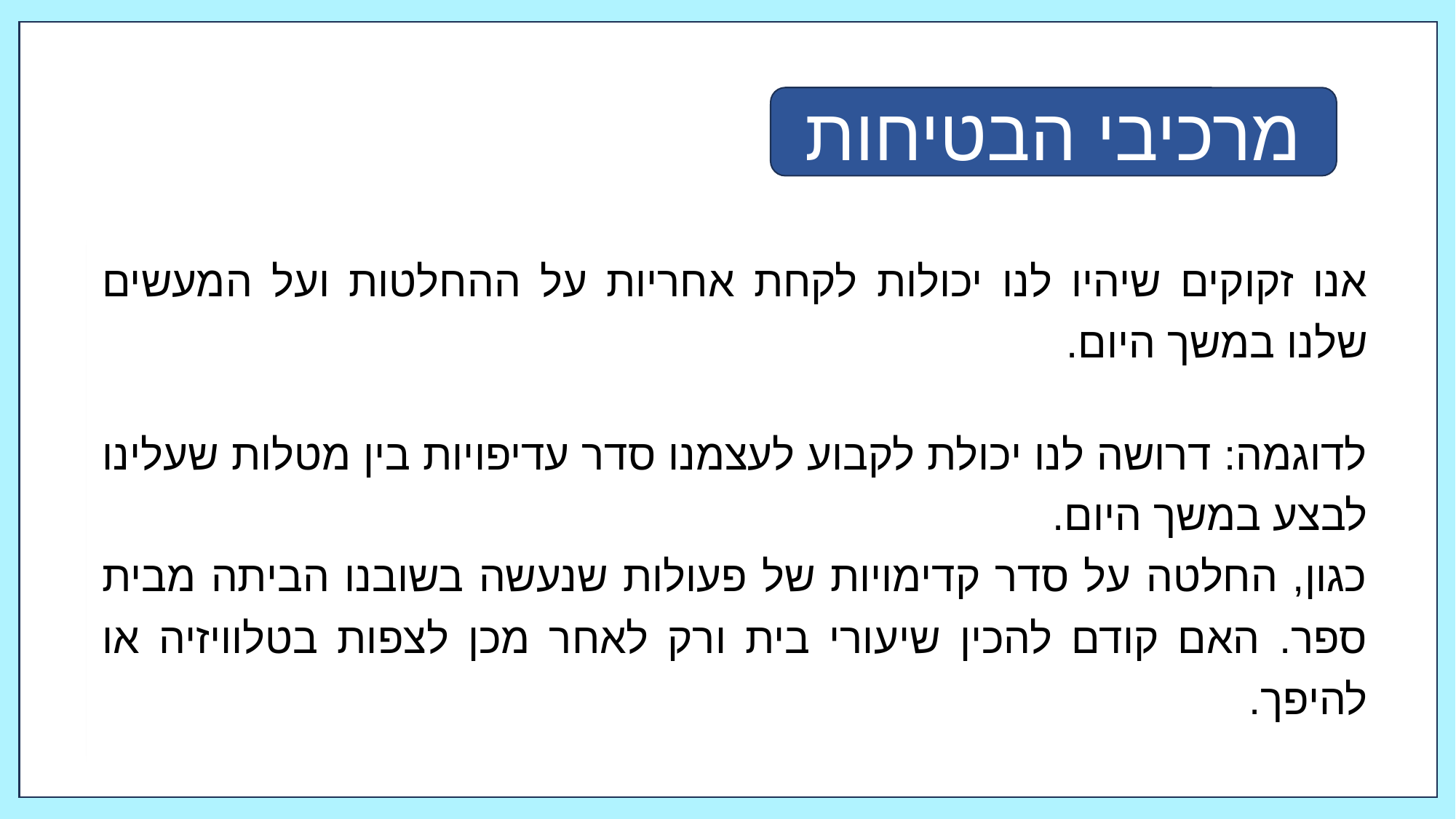

מרכיבי הבטיחות
אנו זקוקים שיהיו לנו יכולות לקחת אחריות על ההחלטות ועל המעשים שלנו במשך היום.

לדוגמה: דרושה לנו יכולת לקבוע לעצמנו סדר עדיפויות בין מטלות שעלינו לבצע במשך היום.
כגון, החלטה על סדר קדימויות של פעולות שנעשה בשובנו הביתה מבית ספר. האם קודם להכין שיעורי בית ורק לאחר מכן לצפות בטלוויזיה או להיפך.